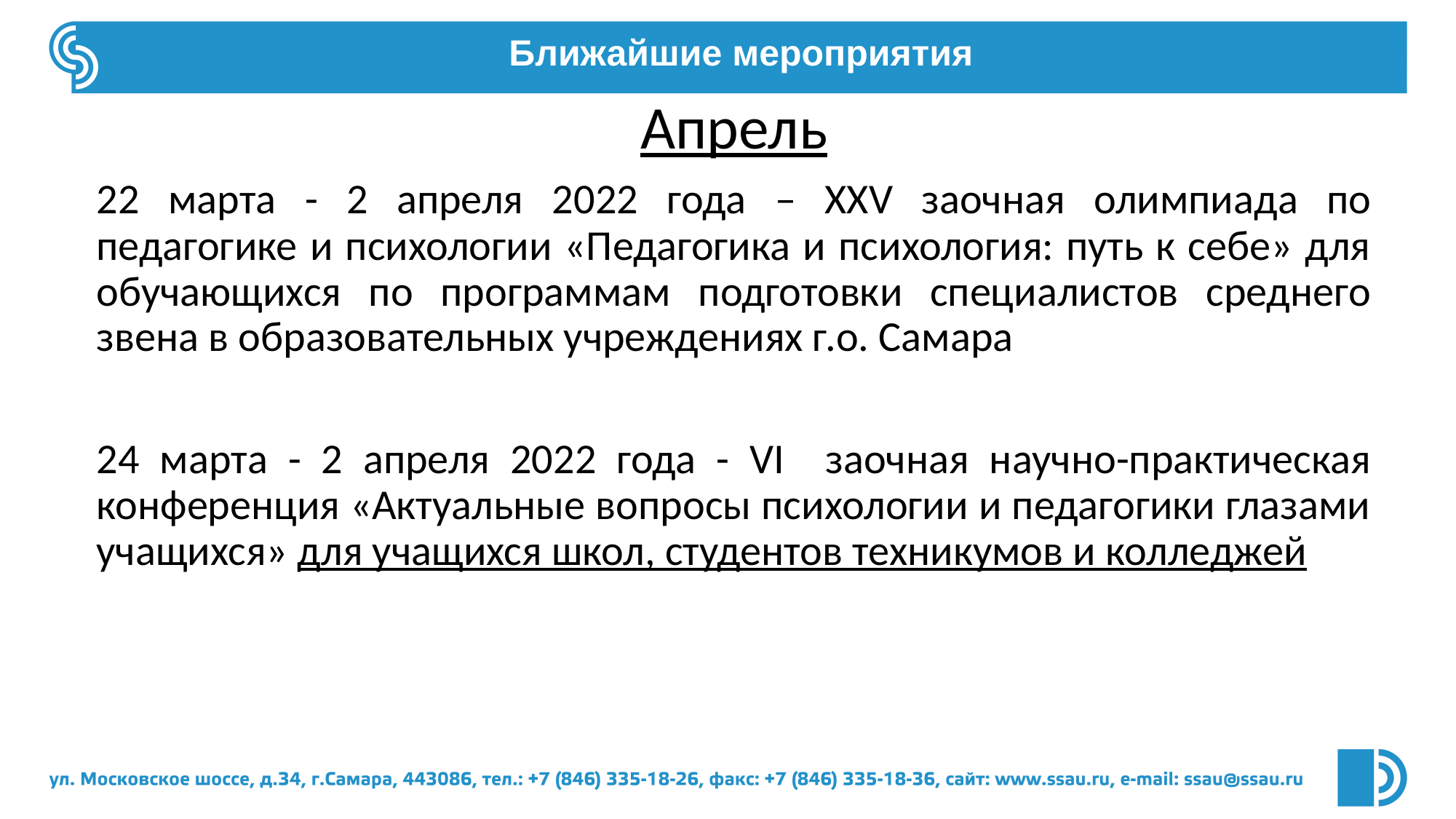

Ближайшие мероприятия
Апрель
22 марта - 2 апреля 2022 года – XXV заочная олимпиада по педагогике и психологии «Педагогика и психология: путь к себе» для обучающихся по программам подготовки специалистов среднего звена в образовательных учреждениях г.о. Самара

24 марта - 2 апреля 2022 года - VI  заочная научно-практическая конференция «Актуальные вопросы психологии и педагогики глазами учащихся» для учащихся школ, студентов техникумов и колледжей